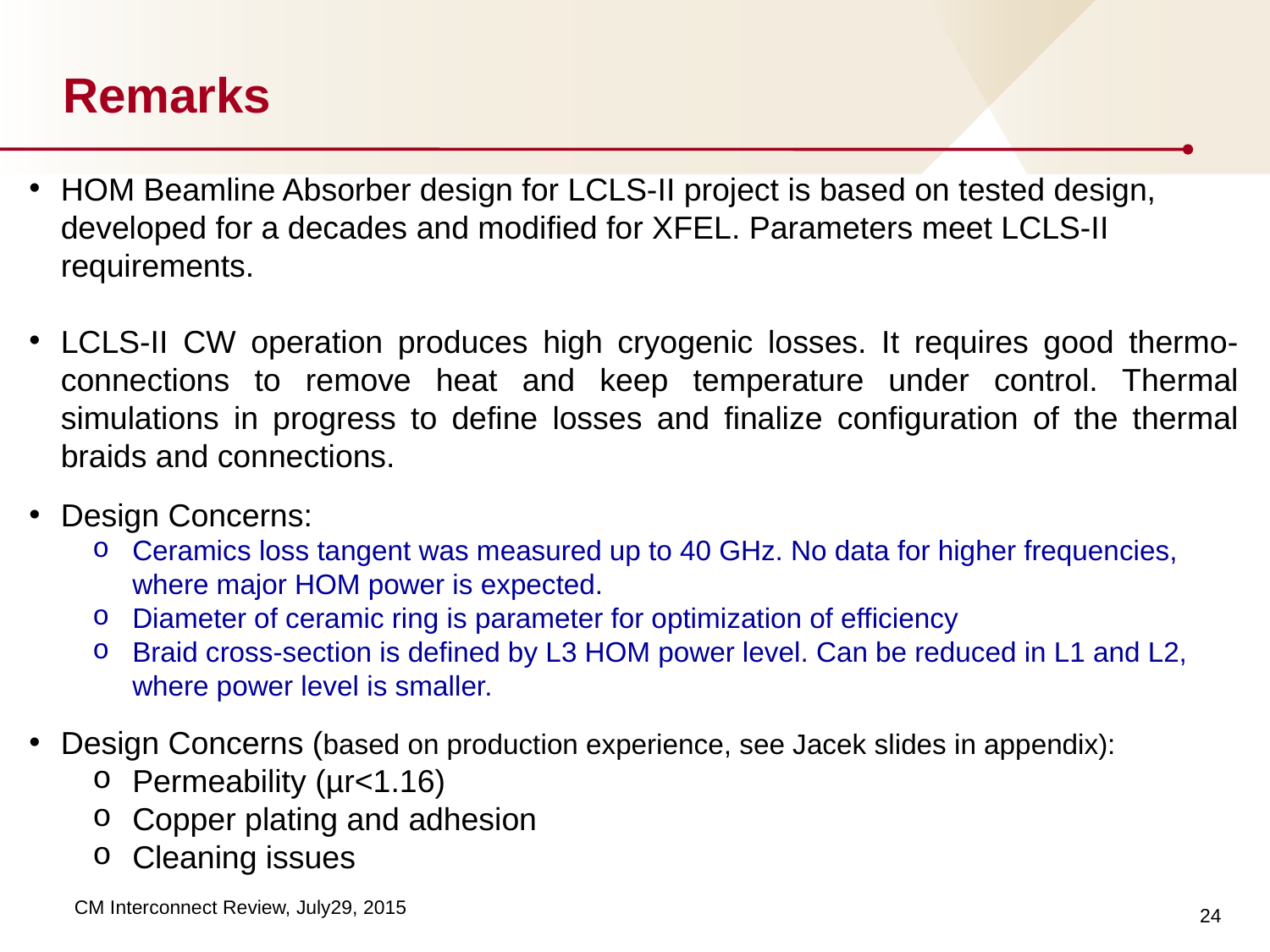

# Remarks
HOM Beamline Absorber design for LCLS-II project is based on tested design, developed for a decades and modified for XFEL. Parameters meet LCLS-II requirements.

LCLS-II CW operation produces high cryogenic losses. It requires good thermo-connections to remove heat and keep temperature under control. Thermal simulations in progress to define losses and finalize configuration of the thermal braids and connections.

Design Concerns:
Ceramics loss tangent was measured up to 40 GHz. No data for higher frequencies, where major HOM power is expected.
Diameter of ceramic ring is parameter for optimization of efficiency
Braid cross-section is defined by L3 HOM power level. Can be reduced in L1 and L2, where power level is smaller.

Design Concerns (based on production experience, see Jacek slides in appendix):
Permeability (µr<1.16)
Copper plating and adhesion
Cleaning issues

24
CM Interconnect Review, July29, 2015